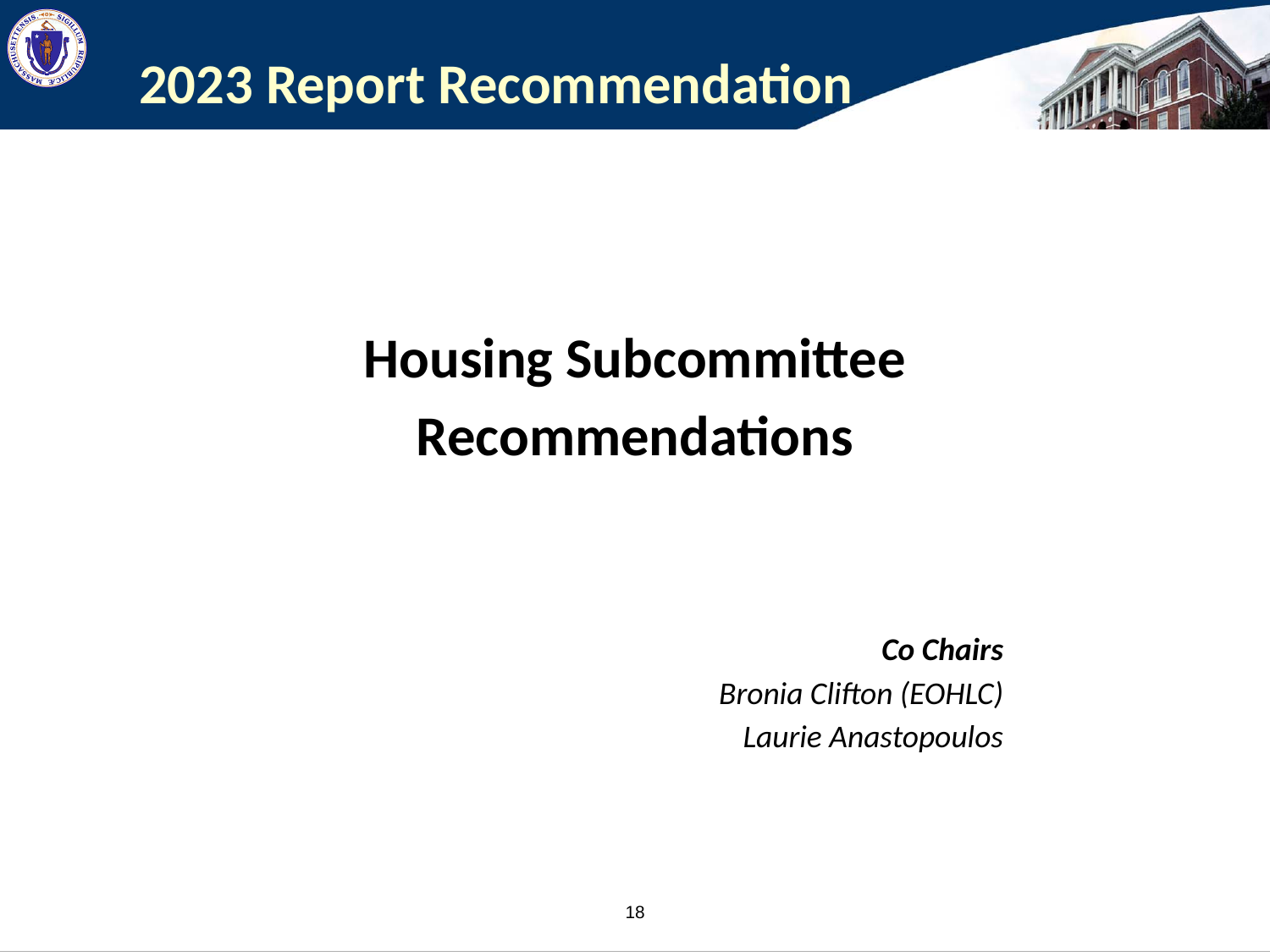

# 2023 Report Recommendation
Housing Subcommittee
Recommendations

Co Chairs
Bronia Clifton (EOHLC)
Laurie Anastopoulos